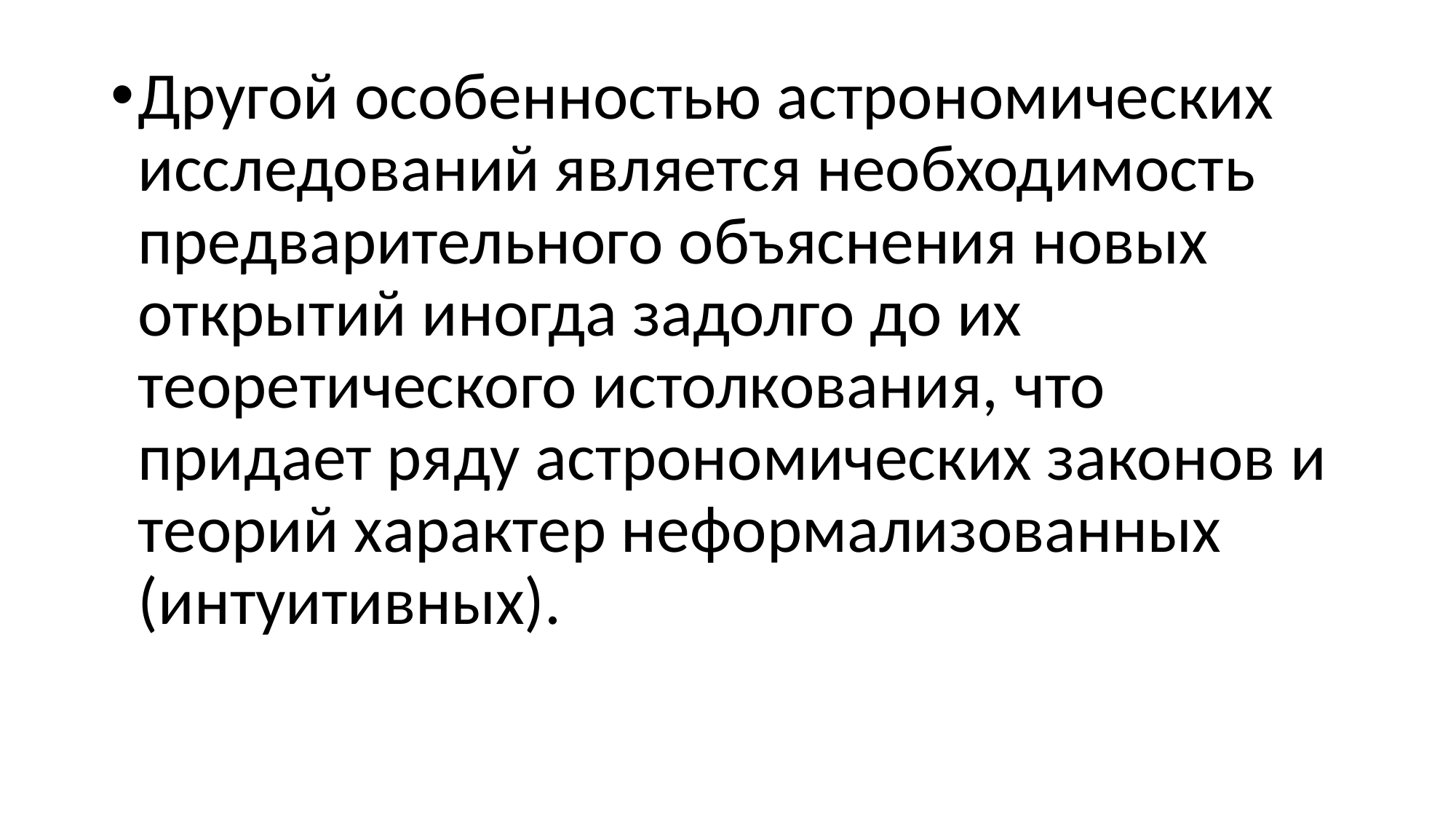

#
Другой особенностью астрономических исследований является необходимость предварительного объяснения новых открытий иногда задолго до их теоретического истолкования, что придает ряду астрономических законов и теорий характер неформализованных (интуитивных).